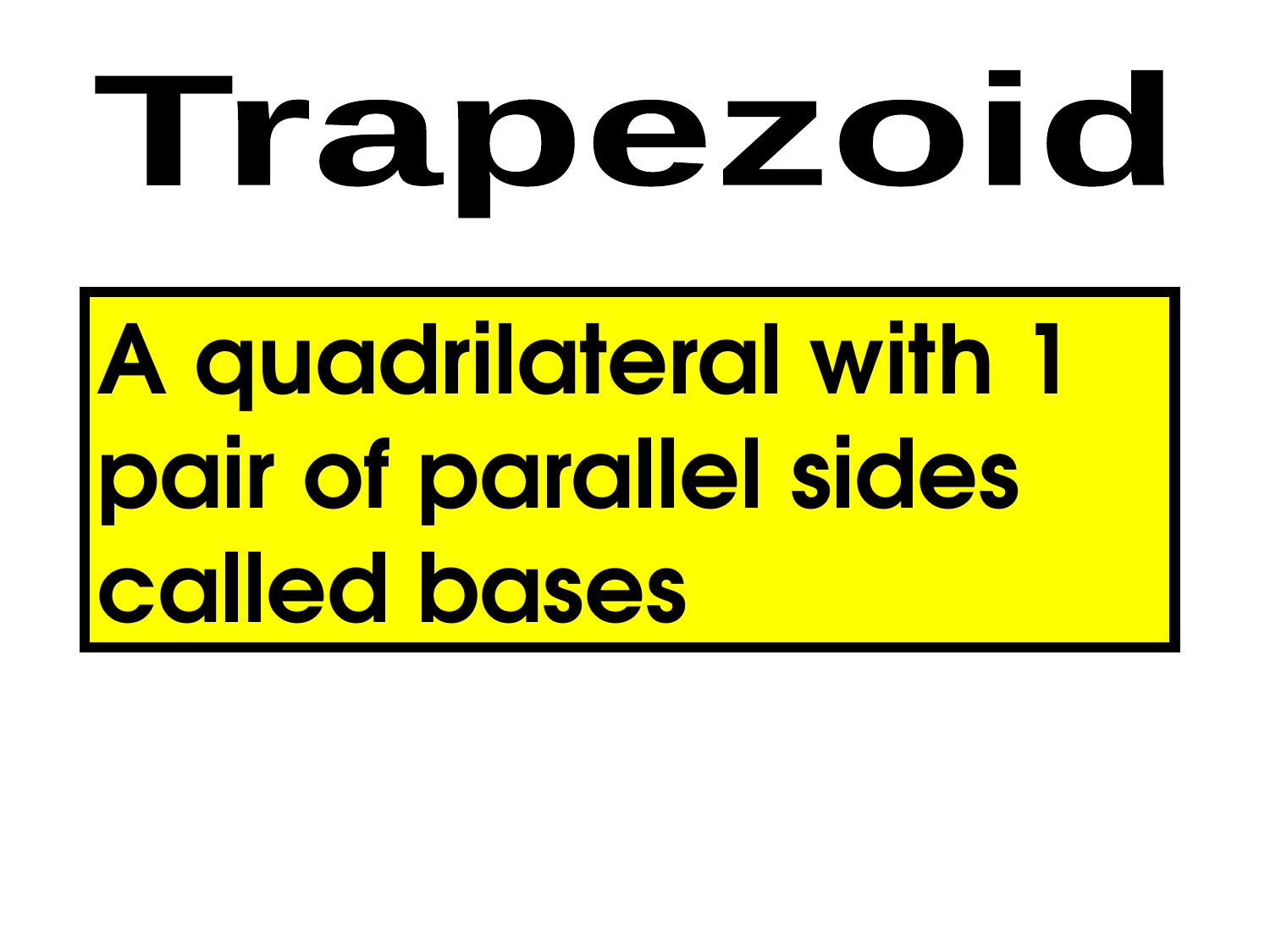

Trapezoid
A quadrilateral with 1 pair of parallel sides called bases